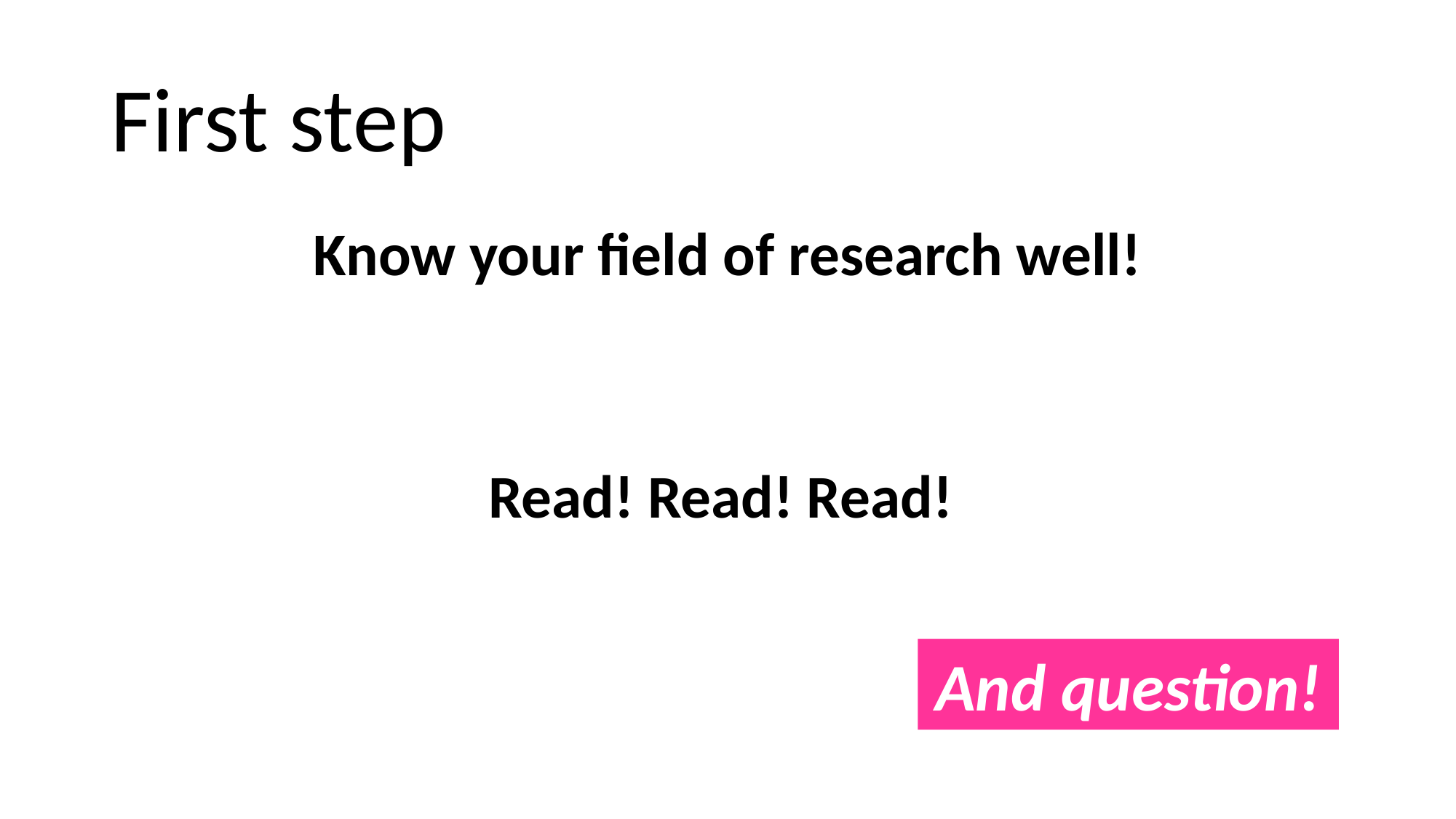

# First step
Know your field of research well!

Read! Read! Read!
And question!